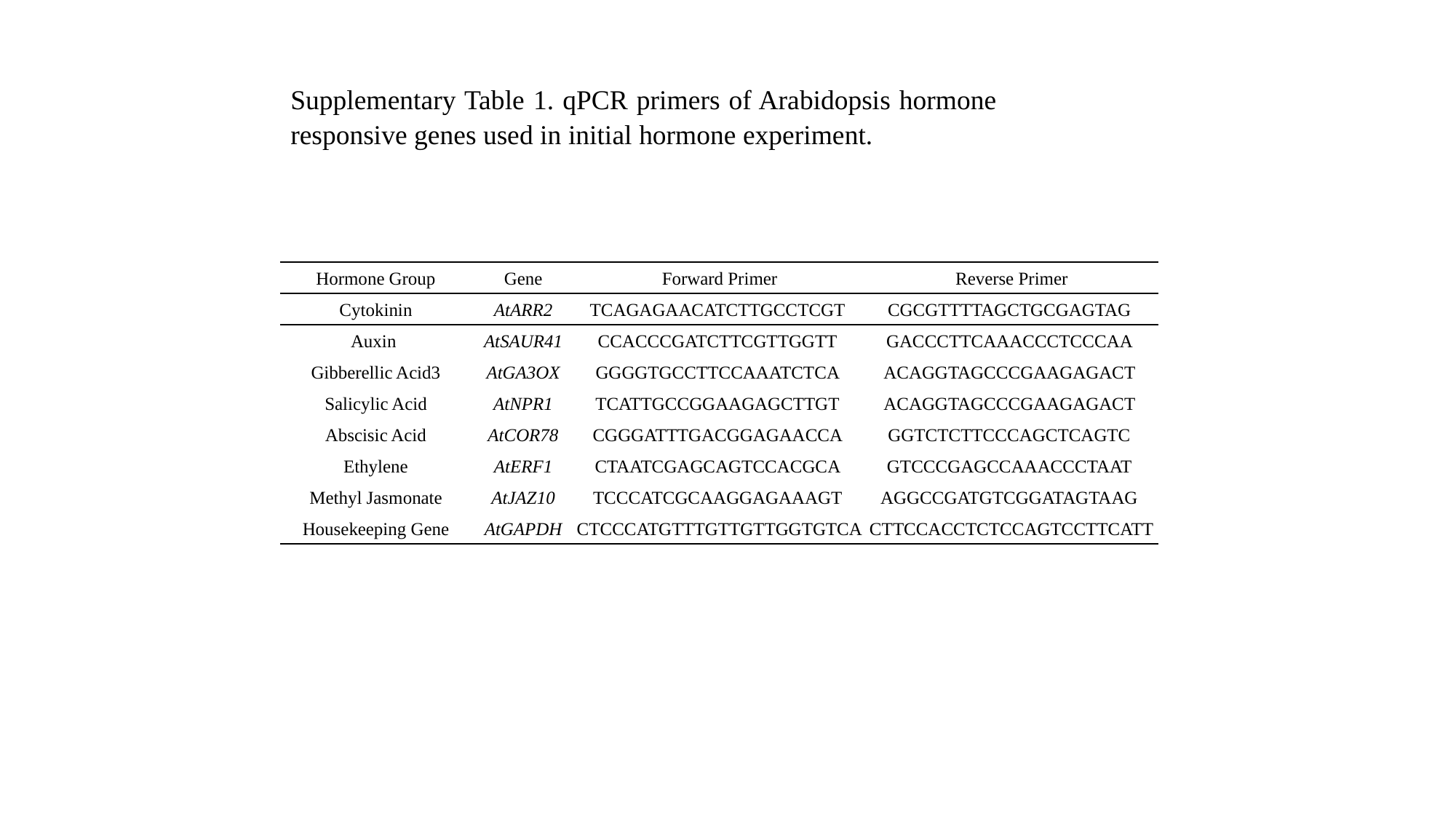

Supplementary Table 1. qPCR primers of Arabidopsis hormone responsive genes used in initial hormone experiment.
| Hormone Group | Gene | Forward Primer | Reverse Primer |
| --- | --- | --- | --- |
| Cytokinin | AtARR2 | TCAGAGAACATCTTGCCTCGT | CGCGTTTTAGCTGCGAGTAG |
| Auxin | AtSAUR41 | CCACCCGATCTTCGTTGGTT | GACCCTTCAAACCCTCCCAA |
| Gibberellic Acid3 | AtGA3OX | GGGGTGCCTTCCAAATCTCA | ACAGGTAGCCCGAAGAGACT |
| Salicylic Acid | AtNPR1 | TCATTGCCGGAAGAGCTTGT | ACAGGTAGCCCGAAGAGACT |
| Abscisic Acid | AtCOR78 | CGGGATTTGACGGAGAACCA | GGTCTCTTCCCAGCTCAGTC |
| Ethylene | AtERF1 | CTAATCGAGCAGTCCACGCA | GTCCCGAGCCAAACCCTAAT |
| Methyl Jasmonate | AtJAZ10 | TCCCATCGCAAGGAGAAAGT | AGGCCGATGTCGGATAGTAAG |
| Housekeeping Gene | AtGAPDH | CTCCCATGTTTGTTGTTGGTGTCA | CTTCCACCTCTCCAGTCCTTCATT |